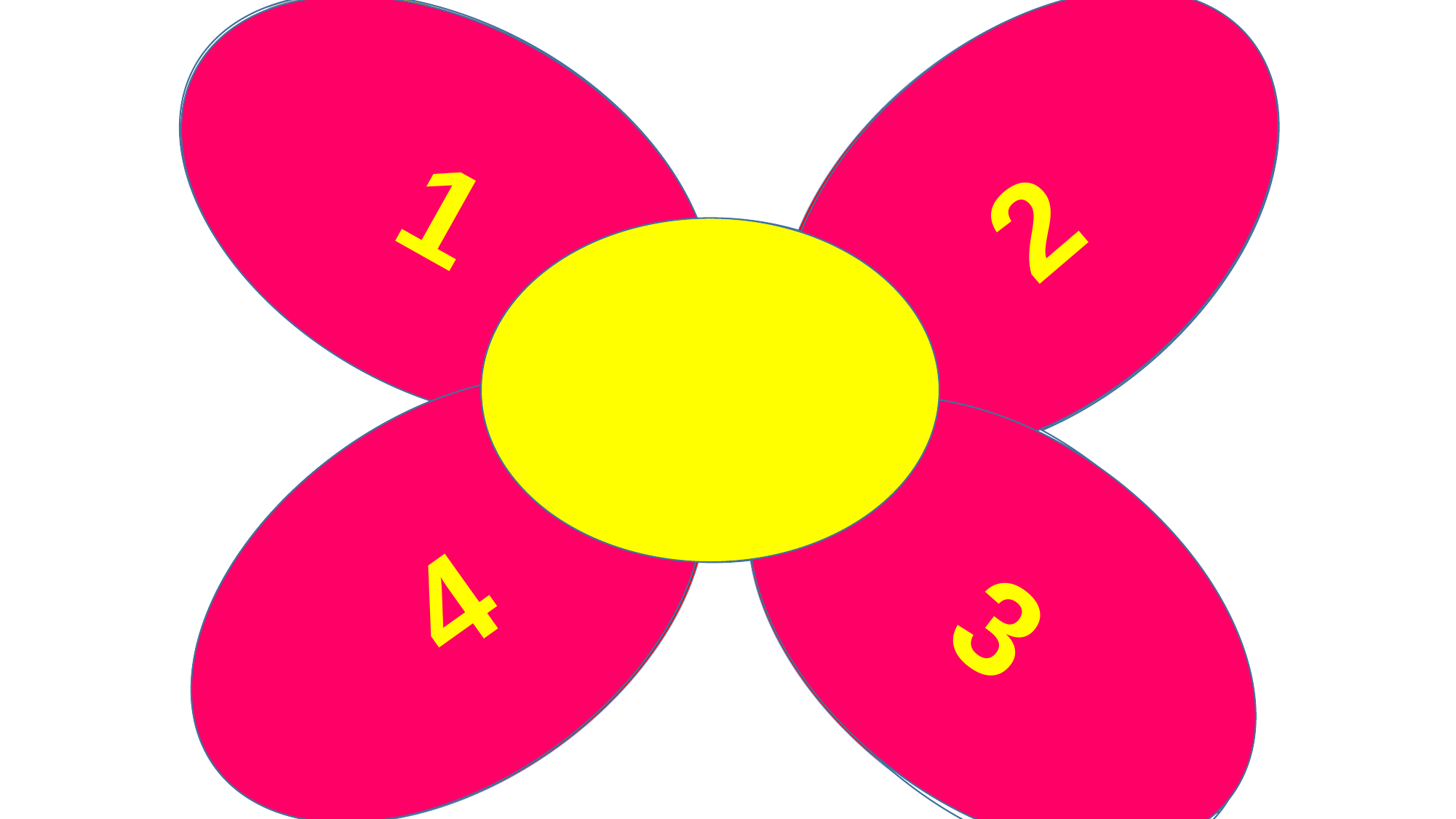

1
2

b
lon bia
ch×a khãa

ia

4

3

c¸i th×a
c¸i dÜa